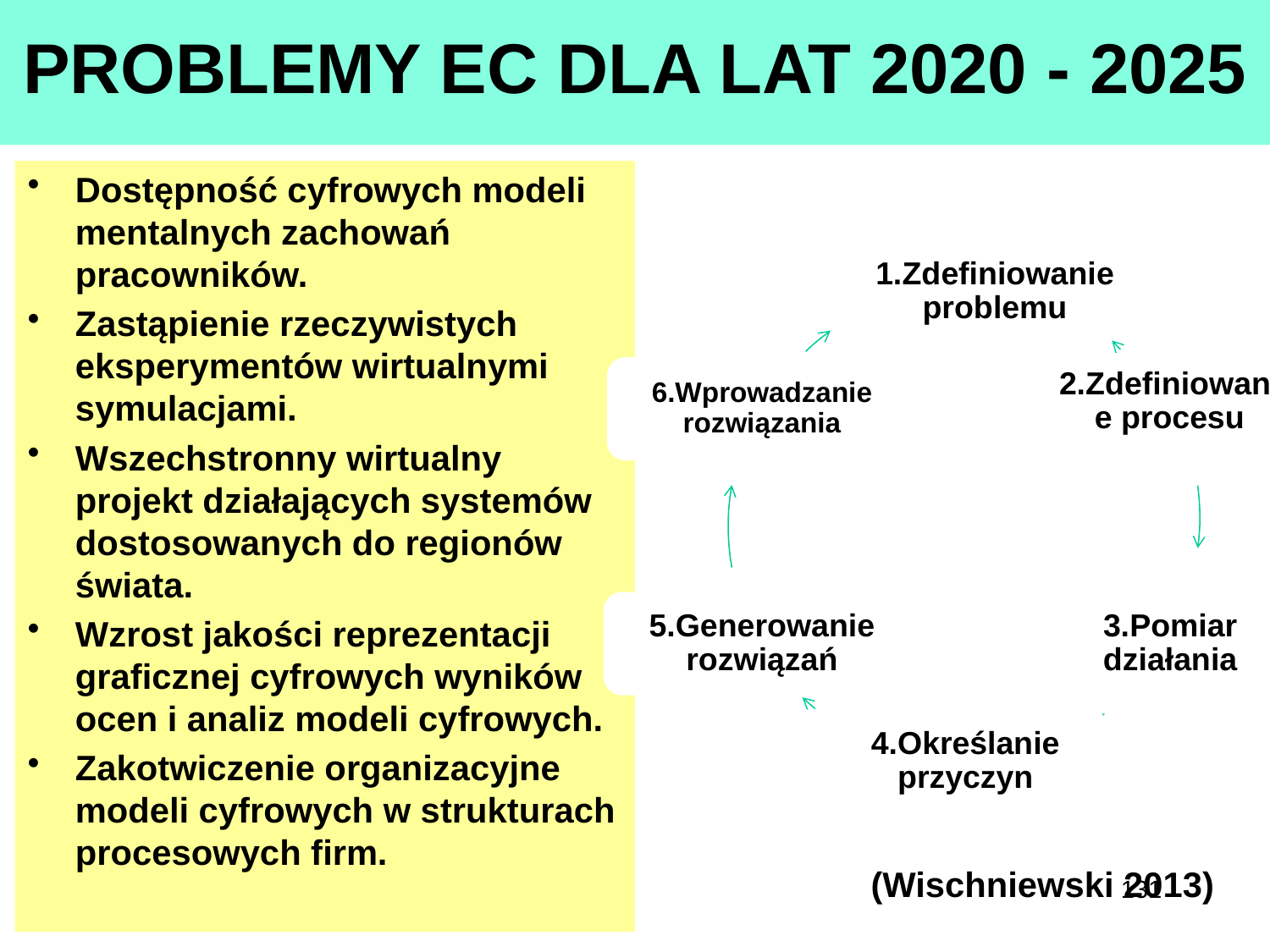

# PROBLEMY EC DLA LAT 2020 - 2025
Dostępność cyfrowych modeli mentalnych zachowań pracowników.
Zastąpienie rzeczywistych eksperymentów wirtualnymi symulacjami.
Wszechstronny wirtualny projekt działających systemów dostosowanych do regionów świata.
Wzrost jakości reprezentacji graficznej cyfrowych wyników ocen i analiz modeli cyfrowych.
Zakotwiczenie organizacyjne modeli cyfrowych w strukturach procesowych firm.

1.Zdefiniowanie problemu
2.Zdefiniowanie procesu
3.Pomiar działania
4.Określanie przyczyn
5.Generowanie rozwiązań
6.Wprowadzanie rozwiązania
(Wischniewski 2013)
131